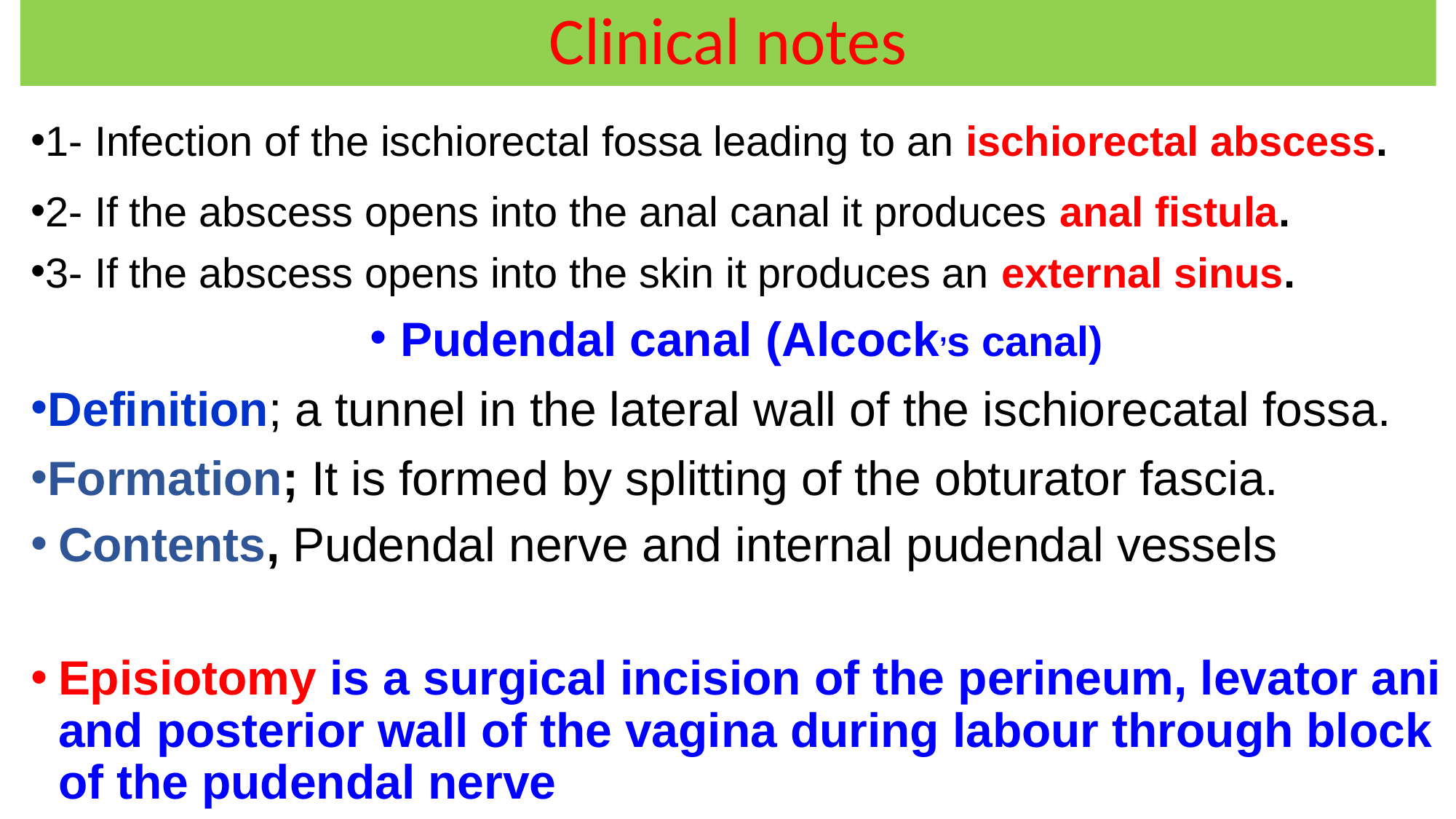

# Clinical notes
1- Infection of the ischiorectal fossa leading to an ischiorectal abscess.
2- If the abscess opens into the anal canal it produces anal fistula.
3- If the abscess opens into the skin it produces an external sinus.
Pudendal canal (Alcock,s canal)
Definition; a tunnel in the lateral wall of the ischiorecatal fossa.
Formation; It is formed by splitting of the obturator fascia.
Contents, Pudendal nerve and internal pudendal vessels

Episiotomy is a surgical incision of the perineum, levator ani and posterior wall of the vagina during labour through block of the pudendal nerve